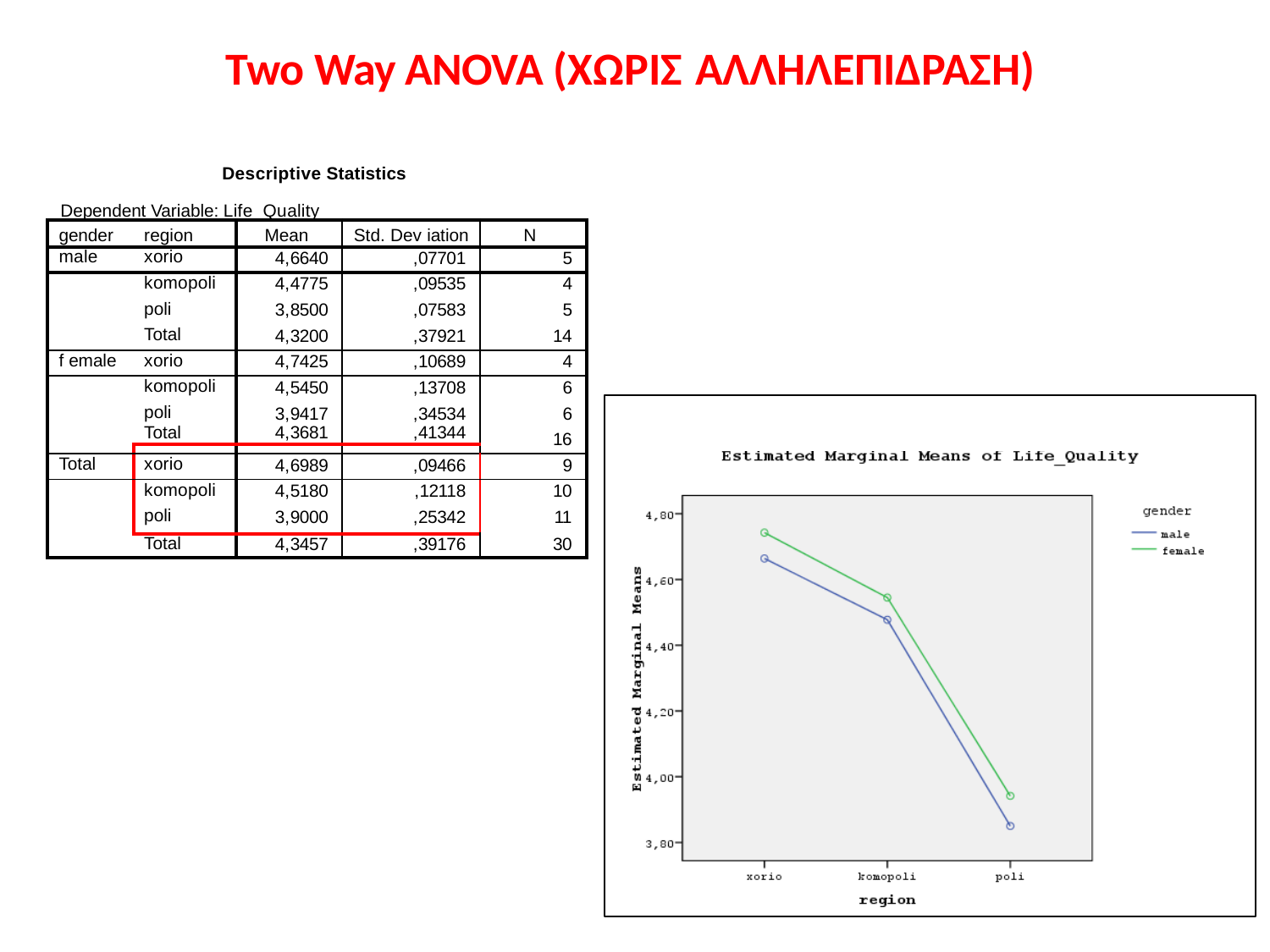

# Two Way ANOVA (ΧΩΡΙΣ ΑΛΛΗΛΕΠΙΔΡΑΣΗ)
Descriptive Statistics
Dependent Variable: Life_Quality
| gender | region | Mean | Std. Dev iation | N |
| --- | --- | --- | --- | --- |
| male | xorio | 4,6640 | ,07701 | 5 |
|  | komopoli | 4,4775 | ,09535 | 4 |
|  | poli | 3,8500 | ,07583 | 5 |
|  | Total | 4,3200 | ,37921 | 14 |
| f emale | xorio | 4,7425 | ,10689 | 4 |
|  | komopoli | 4,5450 | ,13708 | 6 |
|  | poli | 3,9417 | ,34534 | 6 |
|  | Total | 4,3681 | ,41344 | 16 |
|  |  |  |  |  |
| Total | xorio | 4,6989 | ,09466 | 9 |
|  | komopoli | 4,5180 | ,12118 | 10 |
|  | poli | 3,9000 | ,25342 | 11 |
| Total |  | 4,3457 | ,39176 | 30 |